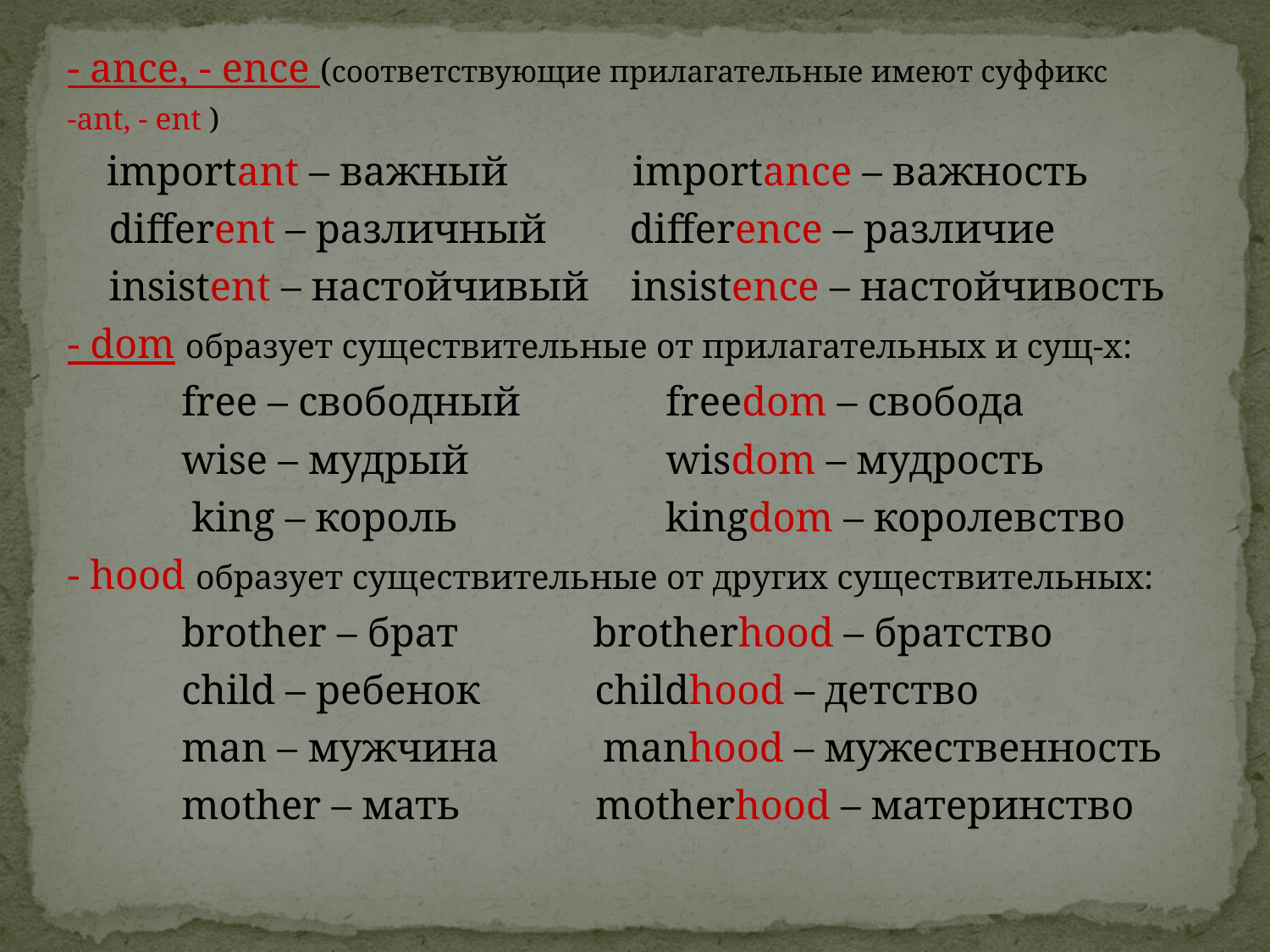

- ance, - ence (соответствующие прилагательные имеют суффикс
-ant, - ent )
     important – важный            importance – важность
    different – различный        difference – различие
    insistent – настойчивый    insistence – настойчивость
- dom образует существительные от прилагательных и сущ-х:
           free – свободный              freedom – свобода
           wise – мудрый                   wisdom – мудрость
            king – король                    kingdom – королевство
- hood образует существительные от других существительных:
           brother – брат             brotherhood – братство
           child – ребенок           childhood – детство
           man – мужчина          manhood – мужественность
           mother – мать             motherhood – материнство